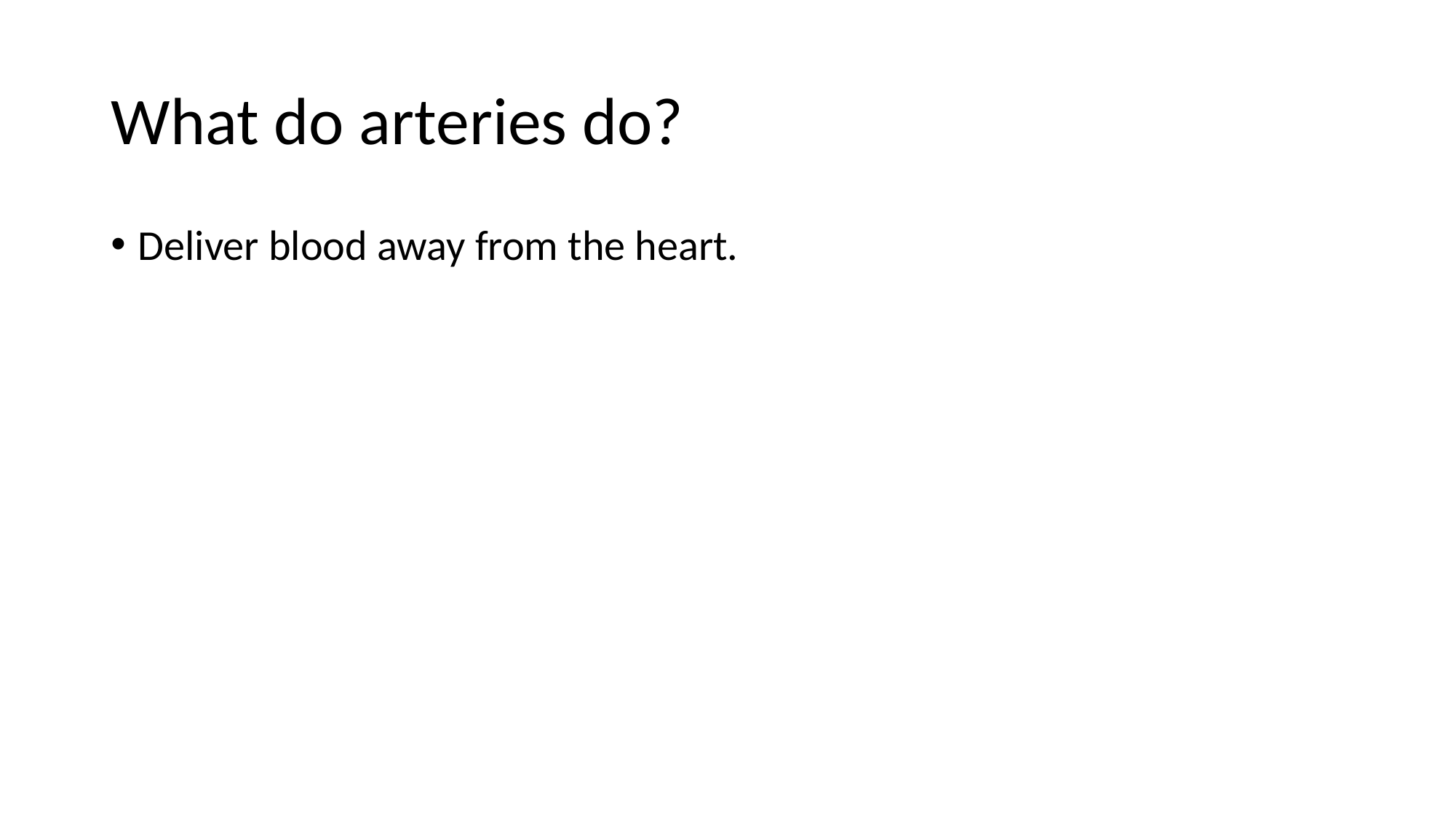

# What do arteries do?
Deliver blood away from the heart.